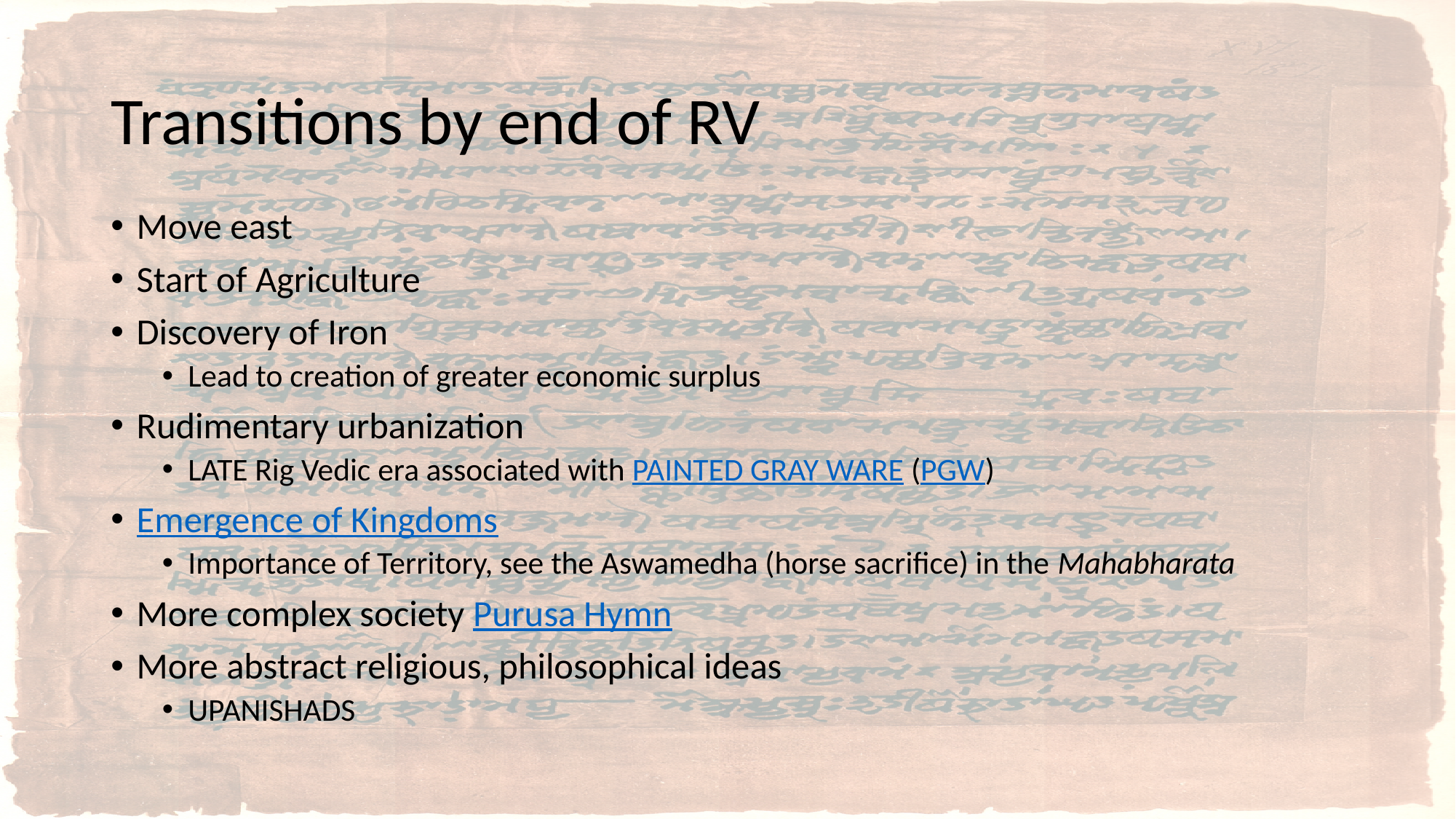

# Transitions by end of RV
Move east
Start of Agriculture
Discovery of Iron
Lead to creation of greater economic surplus
Rudimentary urbanization
LATE Rig Vedic era associated with PAINTED GRAY WARE (PGW)
Emergence of Kingdoms
Importance of Territory, see the Aswamedha (horse sacrifice) in the Mahabharata
More complex society Purusa Hymn
More abstract religious, philosophical ideas
UPANISHADS